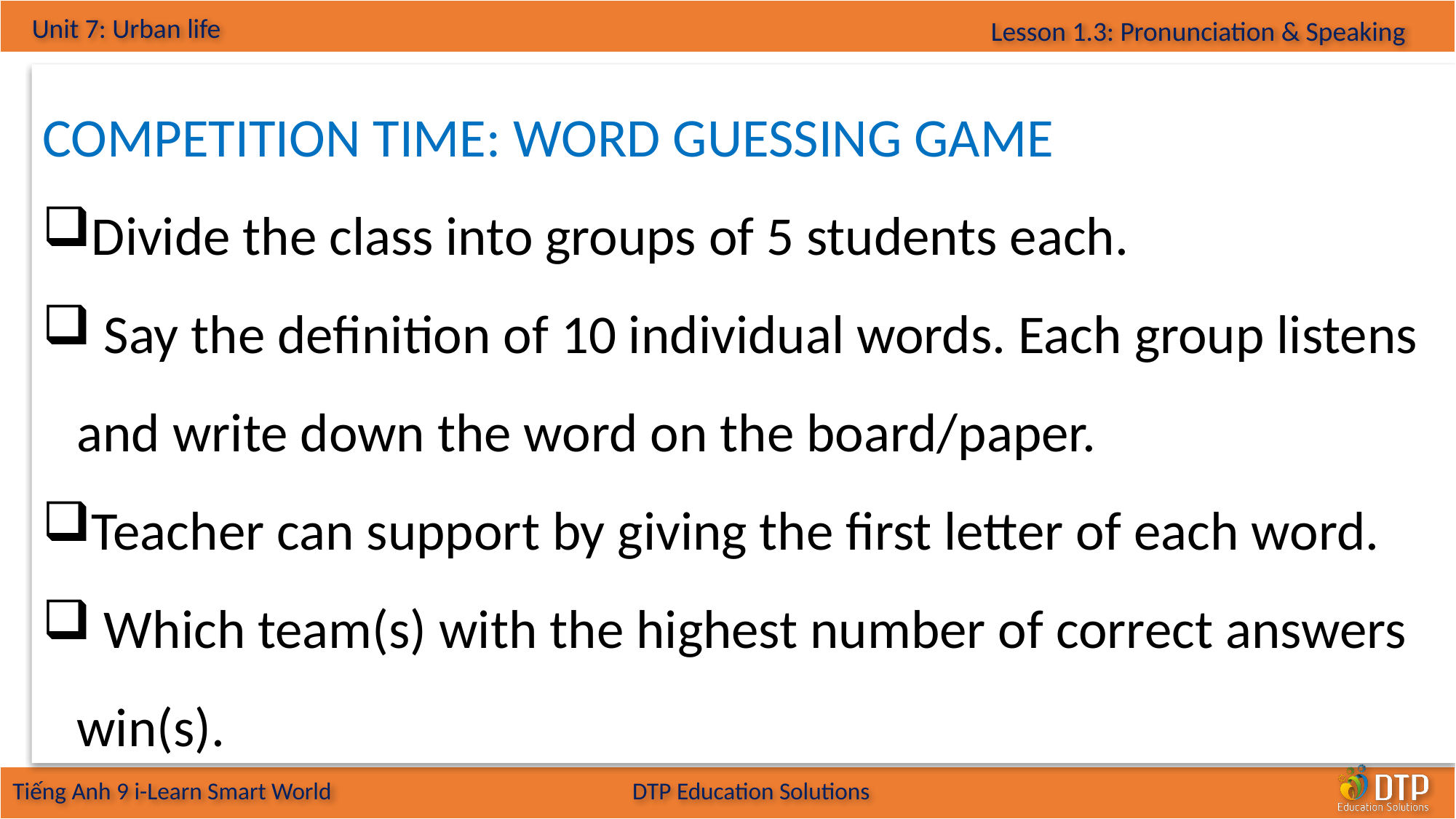

COMPETITION TIME: WORD GUESSING GAME
Divide the class into groups of 5 students each.
 Say the definition of 10 individual words. Each group listens and write down the word on the board/paper.
Teacher can support by giving the first letter of each word.
 Which team(s) with the highest number of correct answers win(s).